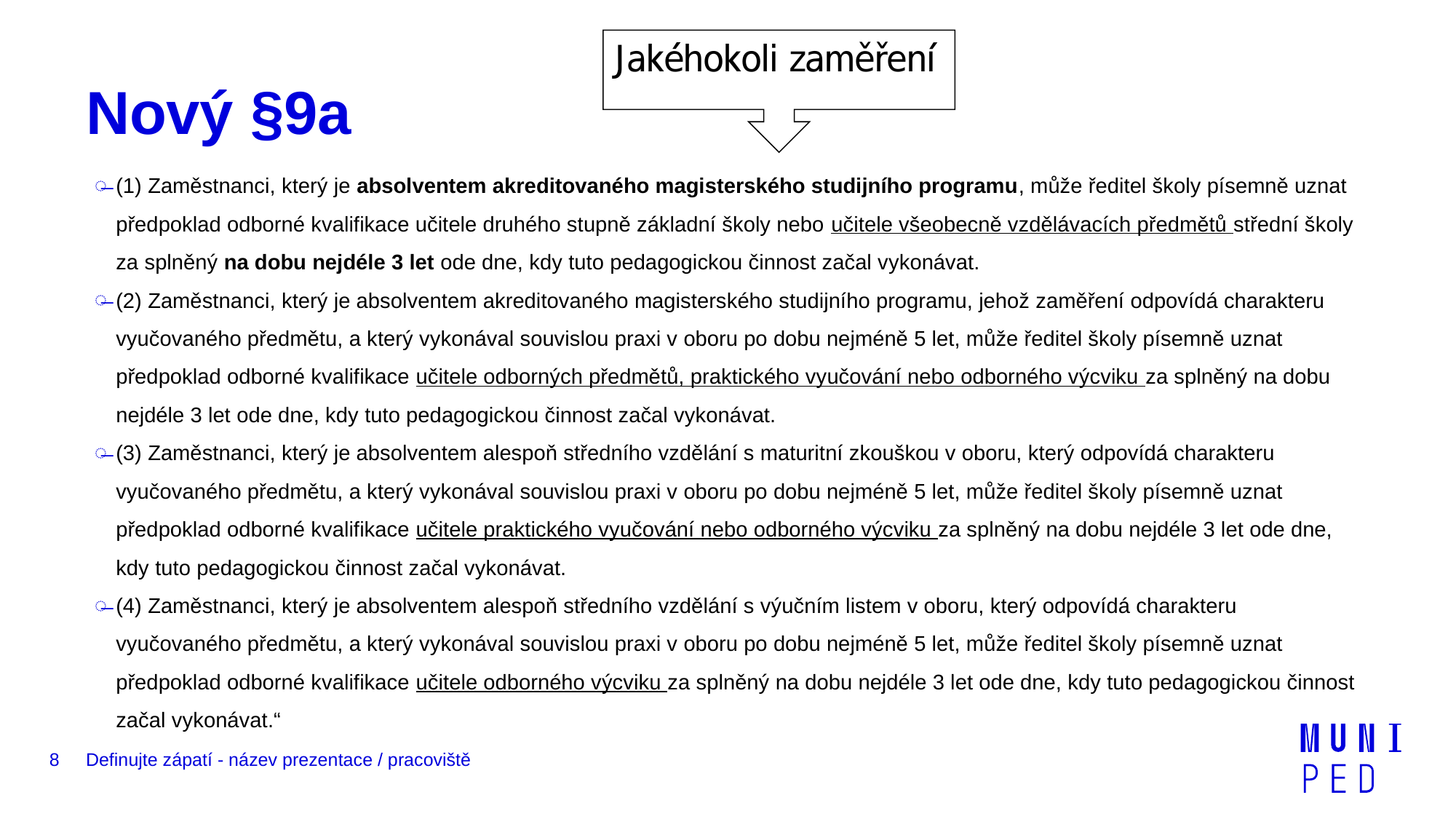

Jakéhokoli zaměření

# Nový §9a
(1) Zaměstnanci, který je absolventem akreditovaného magisterského studijního programu, může ředitel školy písemně uznat předpoklad odborné kvalifikace učitele druhého stupně základní školy nebo učitele všeobecně vzdělávacích předmětů střední školy za splněný na dobu nejdéle 3 let ode dne, kdy tuto pedagogickou činnost začal vykonávat.
(2) Zaměstnanci, který je absolventem akreditovaného magisterského studijního programu, jehož zaměření odpovídá charakteru vyučovaného předmětu, a který vykonával souvislou praxi v oboru po dobu nejméně 5 let, může ředitel školy písemně uznat předpoklad odborné kvalifikace učitele odborných předmětů, praktického vyučování nebo odborného výcviku za splněný na dobu nejdéle 3 let ode dne, kdy tuto pedagogickou činnost začal vykonávat.
(3) Zaměstnanci, který je absolventem alespoň středního vzdělání s maturitní zkouškou v oboru, který odpovídá charakteru vyučovaného předmětu, a který vykonával souvislou praxi v oboru po dobu nejméně 5 let, může ředitel školy písemně uznat předpoklad odborné kvalifikace učitele praktického vyučování nebo odborného výcviku za splněný na dobu nejdéle 3 let ode dne, kdy tuto pedagogickou činnost začal vykonávat.
(4) Zaměstnanci, který je absolventem alespoň středního vzdělání s výučním listem v oboru, který odpovídá charakteru vyučovaného předmětu, a který vykonával souvislou praxi v oboru po dobu nejméně 5 let, může ředitel školy písemně uznat předpoklad odborné kvalifikace učitele odborného výcviku za splněný na dobu nejdéle 3 let ode dne, kdy tuto pedagogickou činnost začal vykonávat.“
8
Definujte zápatí - název prezentace / pracoviště